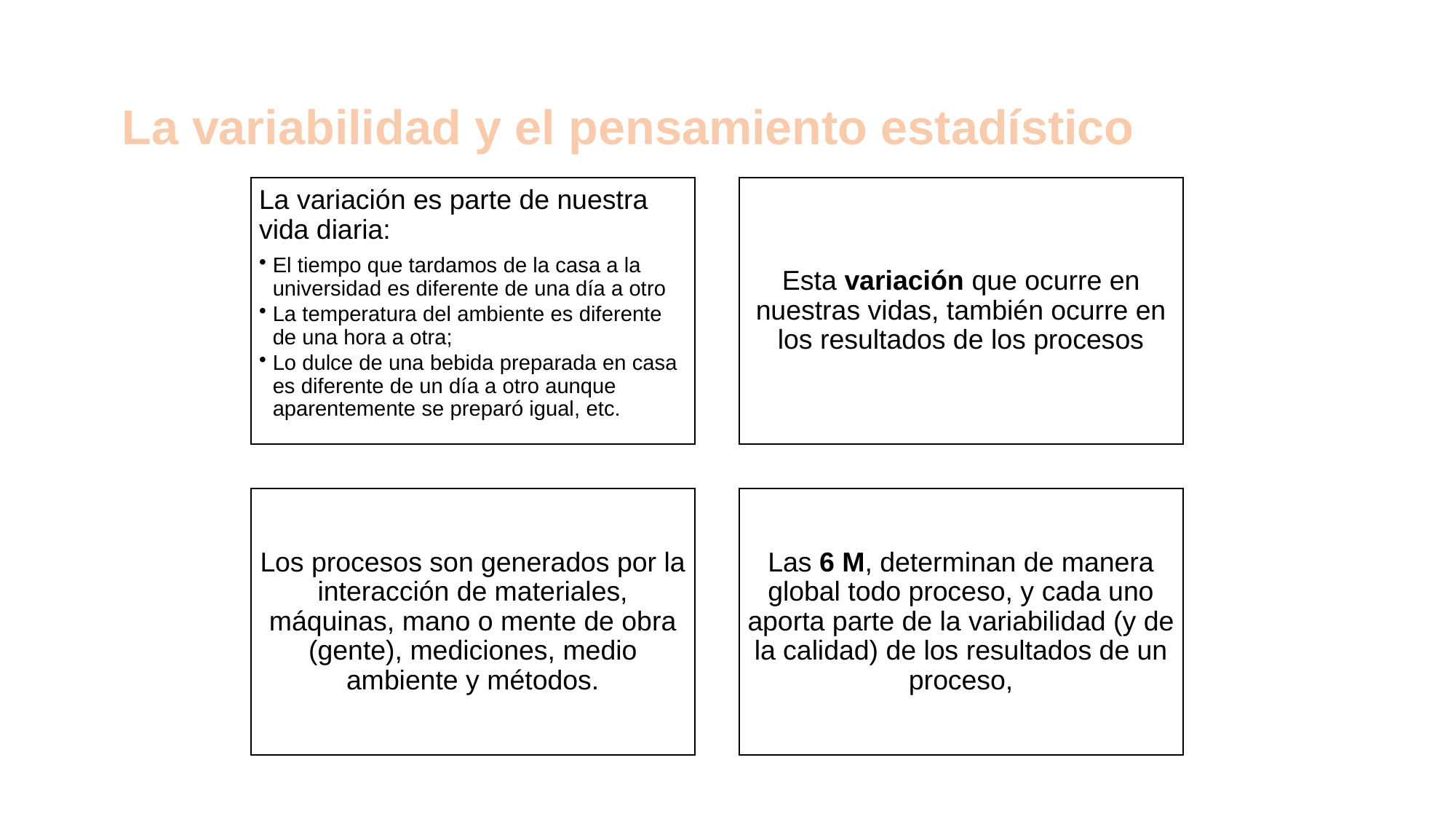

La variabilidad y el pensamiento estadístico
La variación es parte de nuestra vida diaria:
El tiempo que tardamos de la casa a la universidad es diferente de una día a otro
La temperatura del ambiente es diferente de una hora a otra;
Lo dulce de una bebida preparada en casa es diferente de un día a otro aunque aparentemente se preparó igual, etc.
Esta variación que ocurre en nuestras vidas, también ocurre en los resultados de los procesos
Los procesos son generados por la interacción de materiales, máquinas, mano o mente de obra (gente), mediciones, medio ambiente y métodos.
Las 6 M, determinan de manera global todo proceso, y cada uno aporta parte de la variabilidad (y de la calidad) de los resultados de un proceso,